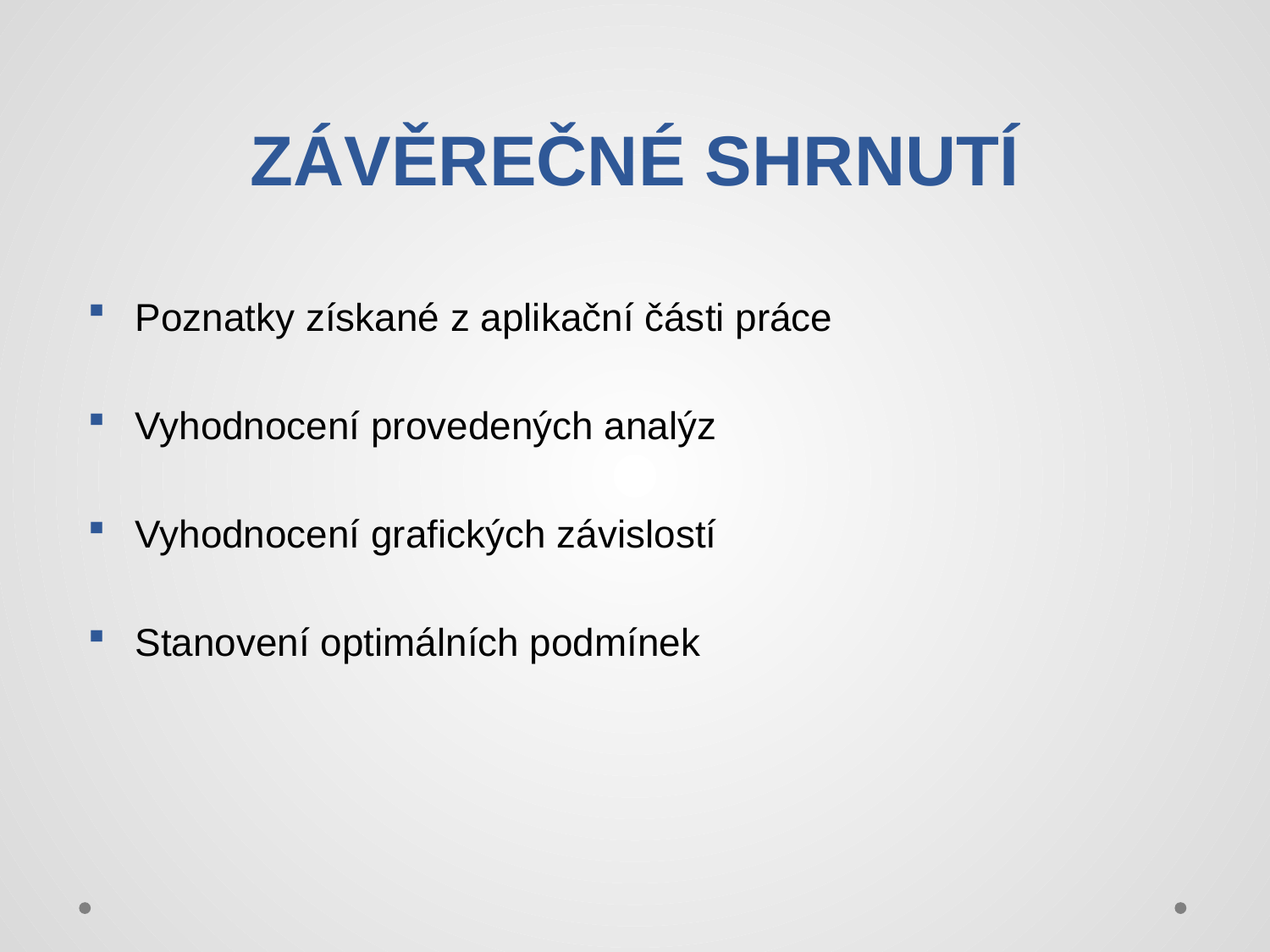

# ZÁVĚREČNÉ SHRNUTÍ
Poznatky získané z aplikační části práce

Vyhodnocení provedených analýz

Vyhodnocení grafických závislostí

Stanovení optimálních podmínek